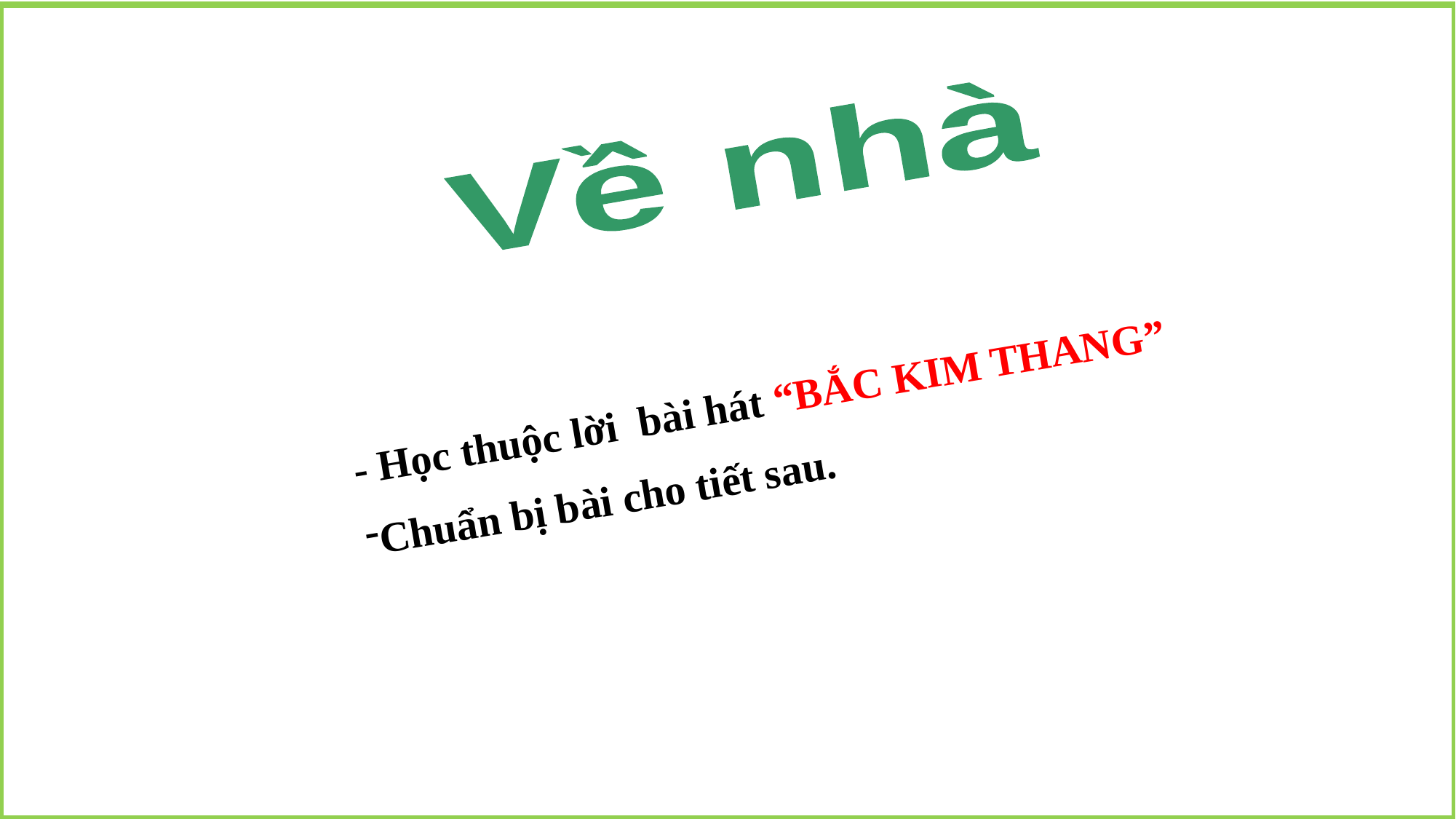

Về nhà
- Học thuộc lời  bài hát “BẮC KIM THANG”
Chuẩn bị bài cho tiết sau.